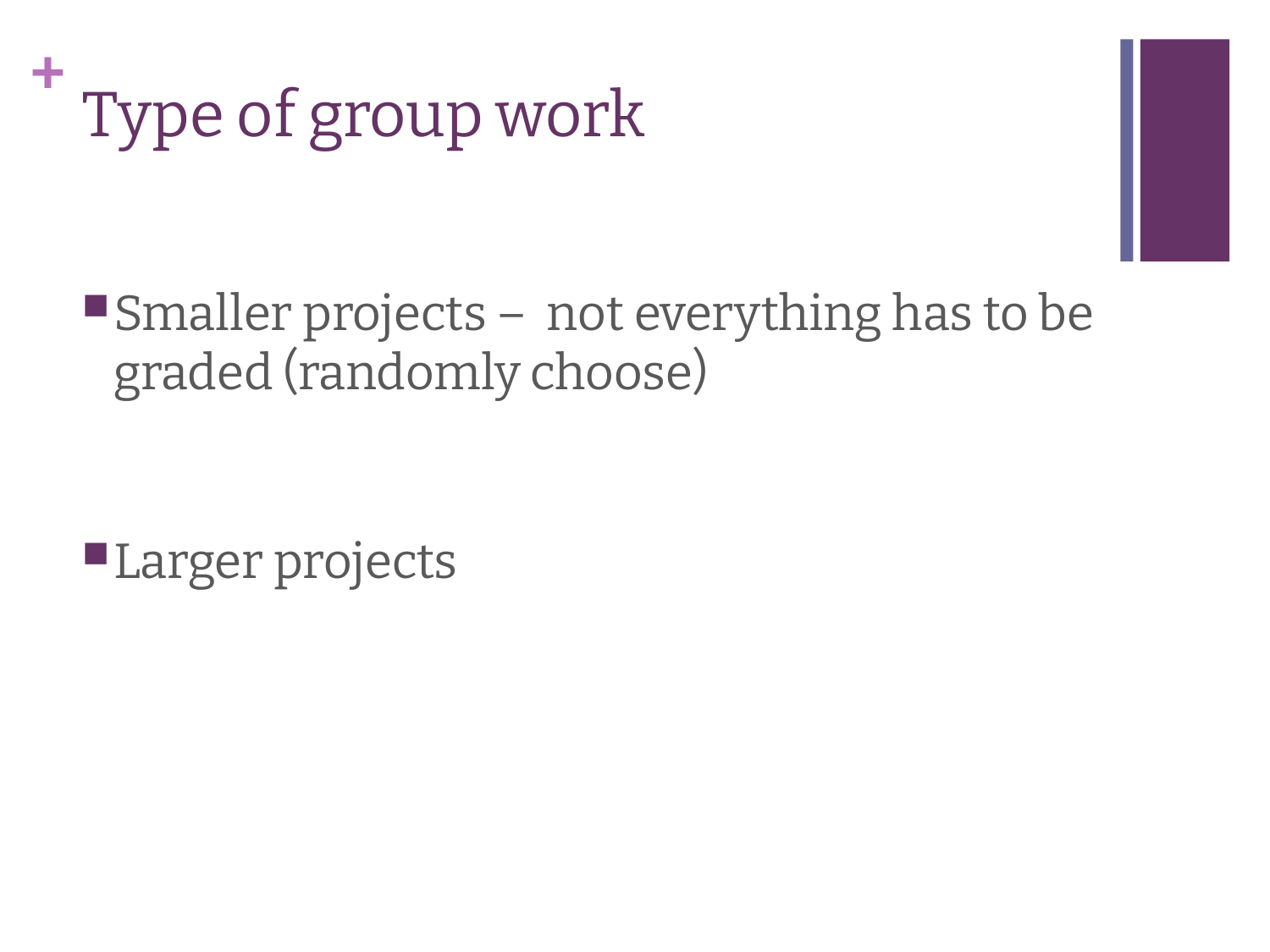

# Type of group work
Smaller projects –  not everything has to be graded (randomly choose)

Larger projects